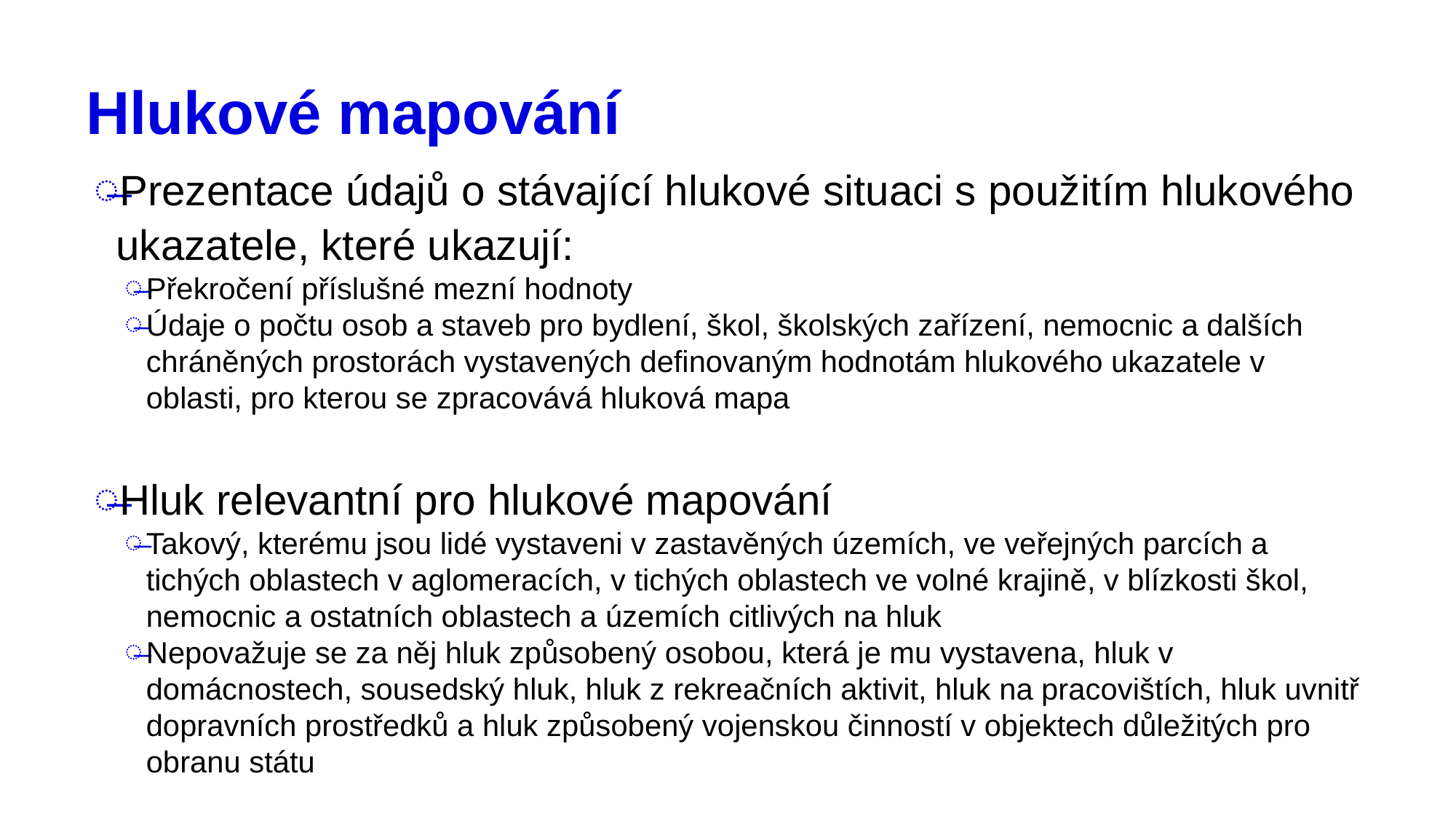

# Hlukové mapování
Prezentace údajů o stávající hlukové situaci s použitím hlukového ukazatele, které ukazují:
Překročení příslušné mezní hodnoty
Údaje o počtu osob a staveb pro bydlení, škol, školských zařízení, nemocnic a dalších chráněných prostorách vystavených definovaným hodnotám hlukového ukazatele v oblasti, pro kterou se zpracovává hluková mapa

Hluk relevantní pro hlukové mapování
Takový, kterému jsou lidé vystaveni v zastavěných územích, ve veřejných parcích a tichých oblastech v aglomeracích, v tichých oblastech ve volné krajině, v blízkosti škol, nemocnic a ostatních oblastech a územích citlivých na hluk
Nepovažuje se za něj hluk způsobený osobou, která je mu vystavena, hluk v domácnostech, sousedský hluk, hluk z rekreačních aktivit, hluk na pracovištích, hluk uvnitř dopravních prostředků a hluk způsobený vojenskou činností v objektech důležitých pro obranu státu